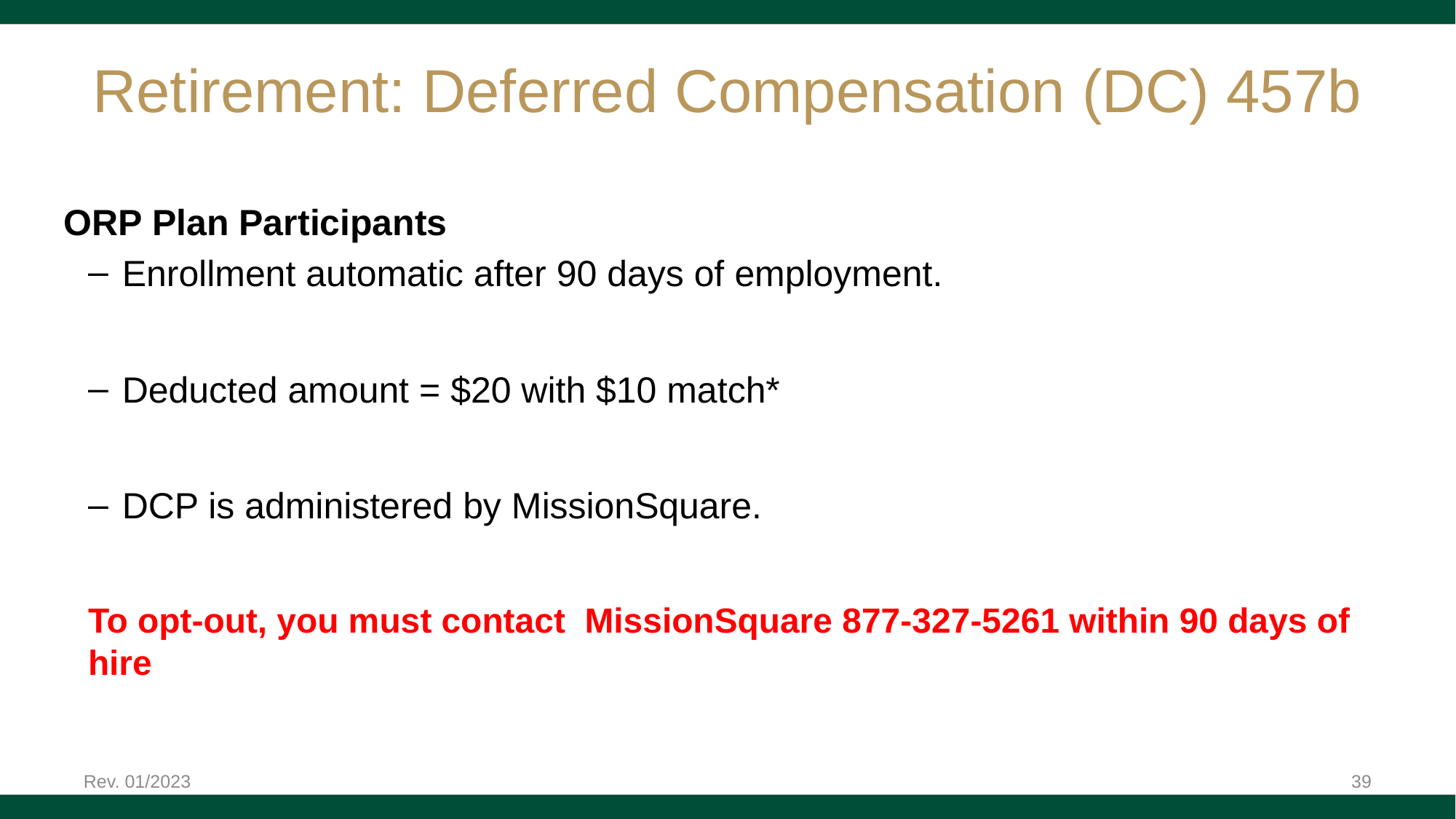

# Retirement: Deferred Compensation (DC) 457b
   ORP Plan Participants
Enrollment automatic after 90 days of employment.

Deducted amount = $20 with $10 match*

DCP is administered by MissionSquare.

To opt-out, you must contact  MissionSquare 877-327-5261 within 90 days of hire

Rev. 01/2023
39